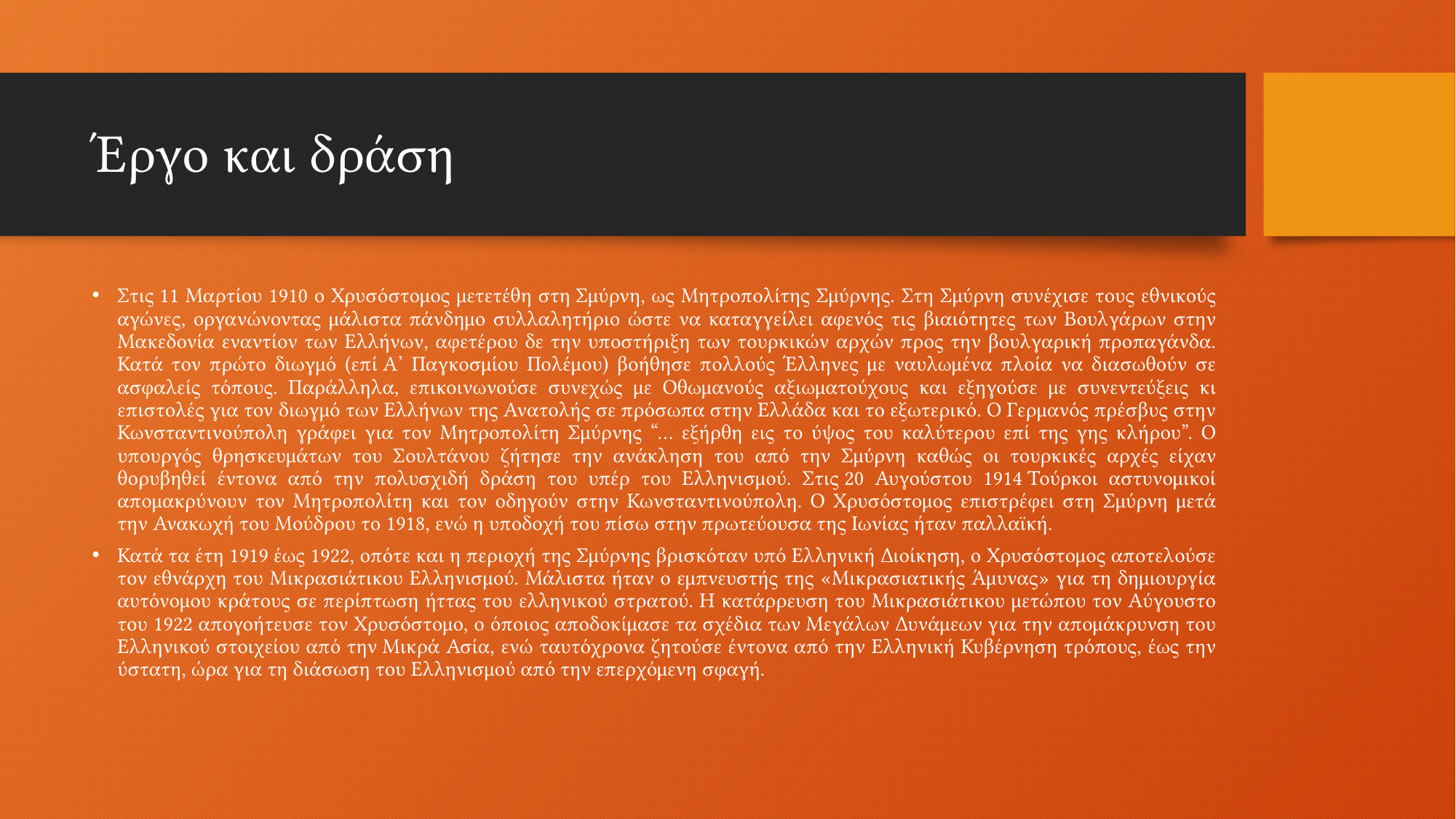

# Έργο και δράση
Στις 11 Μαρτίου 1910 ο Χρυσόστομος μετετέθη στη Σμύρνη, ως Μητροπολίτης Σμύρνης. Στη Σμύρνη συνέχισε τους εθνικούς αγώνες, οργανώνοντας μάλιστα πάνδημο συλλαλητήριο ώστε να καταγγείλει αφενός τις βιαιότητες των Βουλγάρων στην Μακεδονία εναντίον των Ελλήνων, αφετέρου δε την υποστήριξη των τουρκικών αρχών προς την βουλγαρική προπαγάνδα. Κατά τον πρώτο διωγμό (επί Α’ Παγκοσμίου Πολέμου) βοήθησε πολλούς Έλληνες με ναυλωμένα πλοία να διασωθούν σε ασφαλείς τόπους. Παράλληλα, επικοινωνούσε συνεχώς με Οθωμανούς αξιωματούχους και εξηγούσε με συνεντεύξεις κι επιστολές για τον διωγμό των Ελλήνων της Ανατολής σε πρόσωπα στην Ελλάδα και το εξωτερικό. Ο Γερμανός πρέσβυς στην Κωνσταντινούπολη γράφει για τον Μητροπολίτη Σμύρνης “… εξήρθη εις το ύψος του καλύτερου επί της γης κλήρου”. Ο υπουργός θρησκευμάτων του Σουλτάνου ζήτησε την ανάκληση του από την Σμύρνη καθώς οι τουρκικές αρχές είχαν θορυβηθεί έντονα από την πολυσχιδή δράση του υπέρ του Ελληνισμού. Στις 20 Αυγούστου 1914 Τούρκοι αστυνομικοί απομακρύνουν τον Μητροπολίτη και τον οδηγούν στην Κωνσταντινούπολη. Ο Χρυσόστομος επιστρέφει στη Σμύρνη μετά την Ανακωχή του Μούδρου το 1918, ενώ η υποδοχή του πίσω στην πρωτεύουσα της Ιωνίας ήταν παλλαϊκή.
Κατά τα έτη 1919 έως 1922, οπότε και η περιοχή της Σμύρνης βρισκόταν υπό Ελληνική Διοίκηση, ο Χρυσόστομος αποτελούσε τον εθνάρχη του Μικρασιάτικου Ελληνισμού. Μάλιστα ήταν ο εμπνευστής της «Μικρασιατικής Άμυνας» για τη δημιουργία αυτόνομου κράτους σε περίπτωση ήττας του ελληνικού στρατού. Η κατάρρευση του Μικρασιάτικου μετώπου τον Αύγουστο του 1922 απογοήτευσε τον Χρυσόστομο, ο όποιος αποδοκίμασε τα σχέδια των Μεγάλων Δυνάμεων για την απομάκρυνση του Ελληνικού στοιχείου από την Μικρά Ασία, ενώ ταυτόχρονα ζητούσε έντονα από την Ελληνική Κυβέρνηση τρόπους, έως την ύστατη, ώρα για τη διάσωση του Ελληνισμού από την επερχόμενη σφαγή.